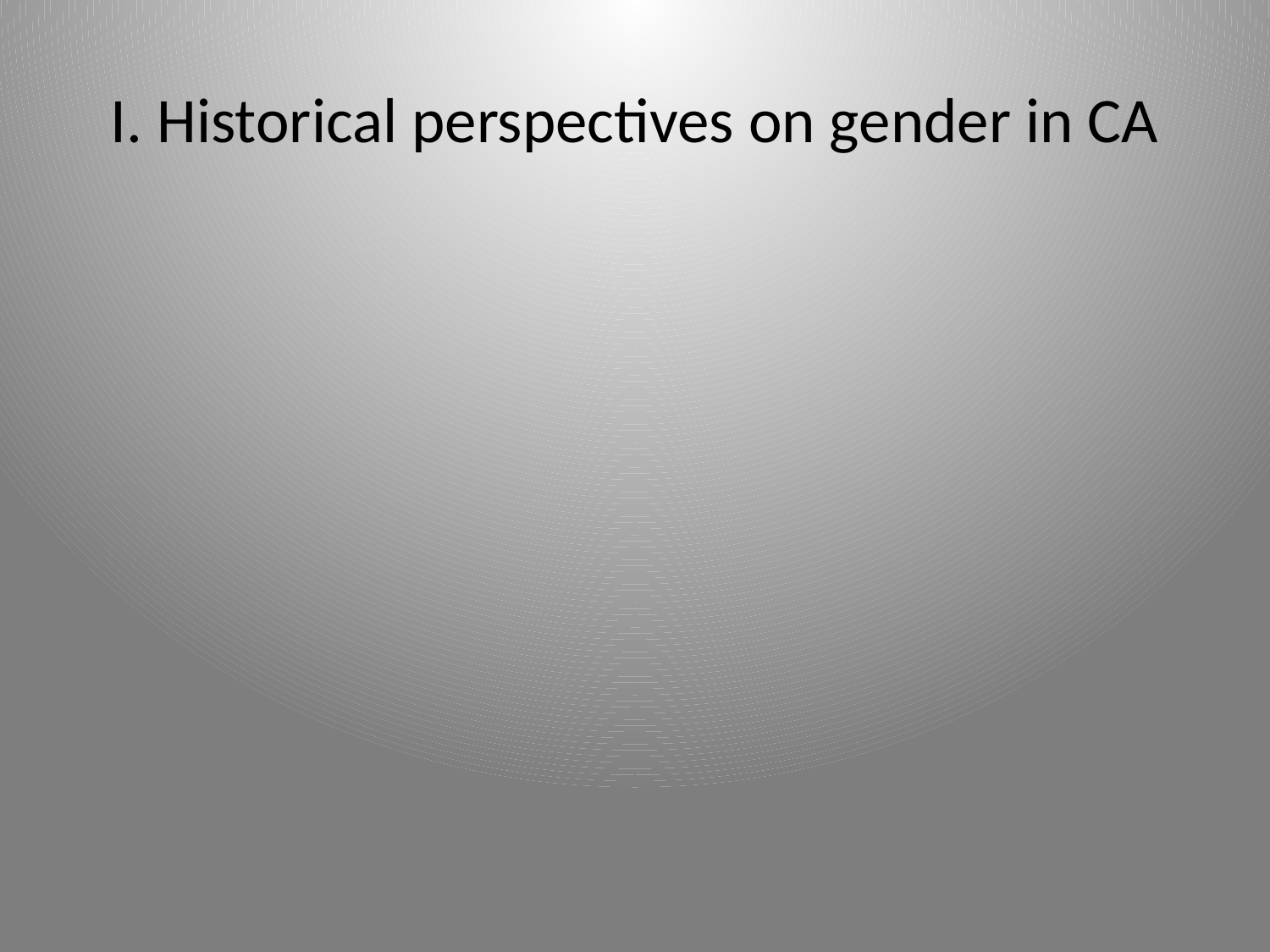

# I. Historical perspectives on gender in CA